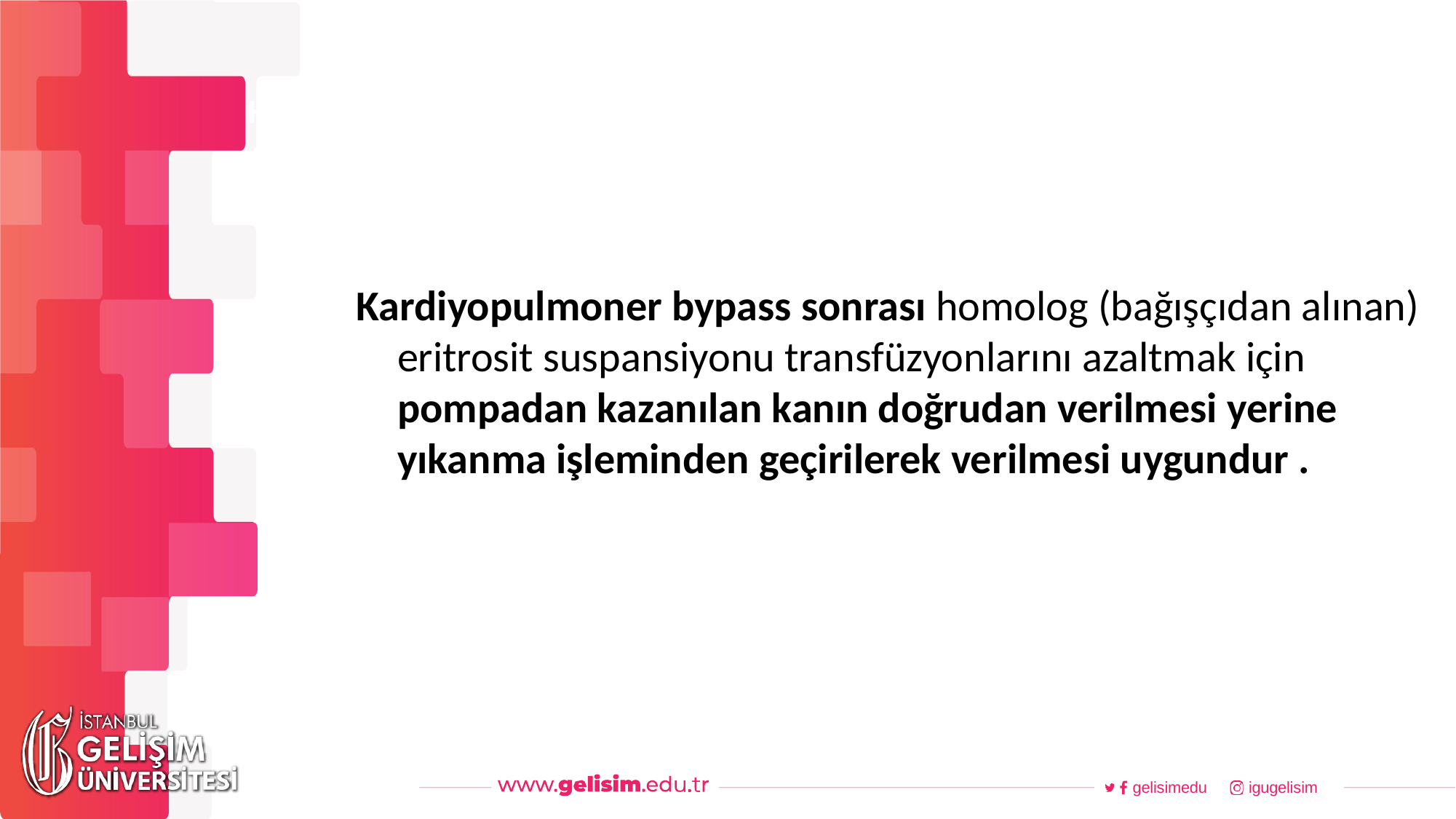

#
Haftalık Akış
Kardiyopulmoner bypass sonrası homolog (bağışçıdan alınan) eritrosit suspansiyonu transfüzyonlarını azaltmak için pompadan kazanılan kanın doğrudan verilmesi yerine yıkanma işleminden geçirilerek verilmesi uygundur .

gelisimedu
igugelisim